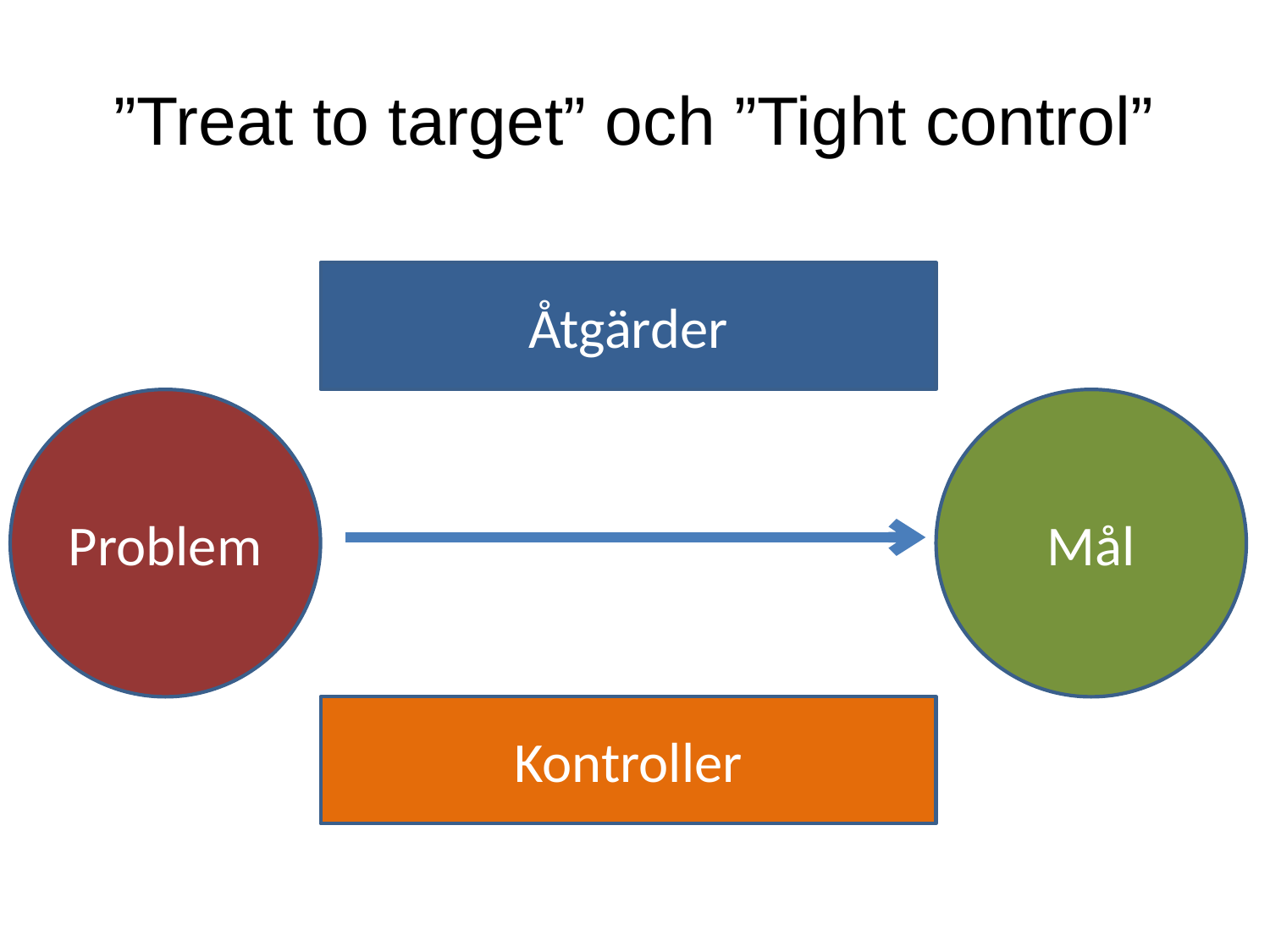

# ”Treat to target” och ”Tight control”
Åtgärder
Problem
Mål
Kontroller